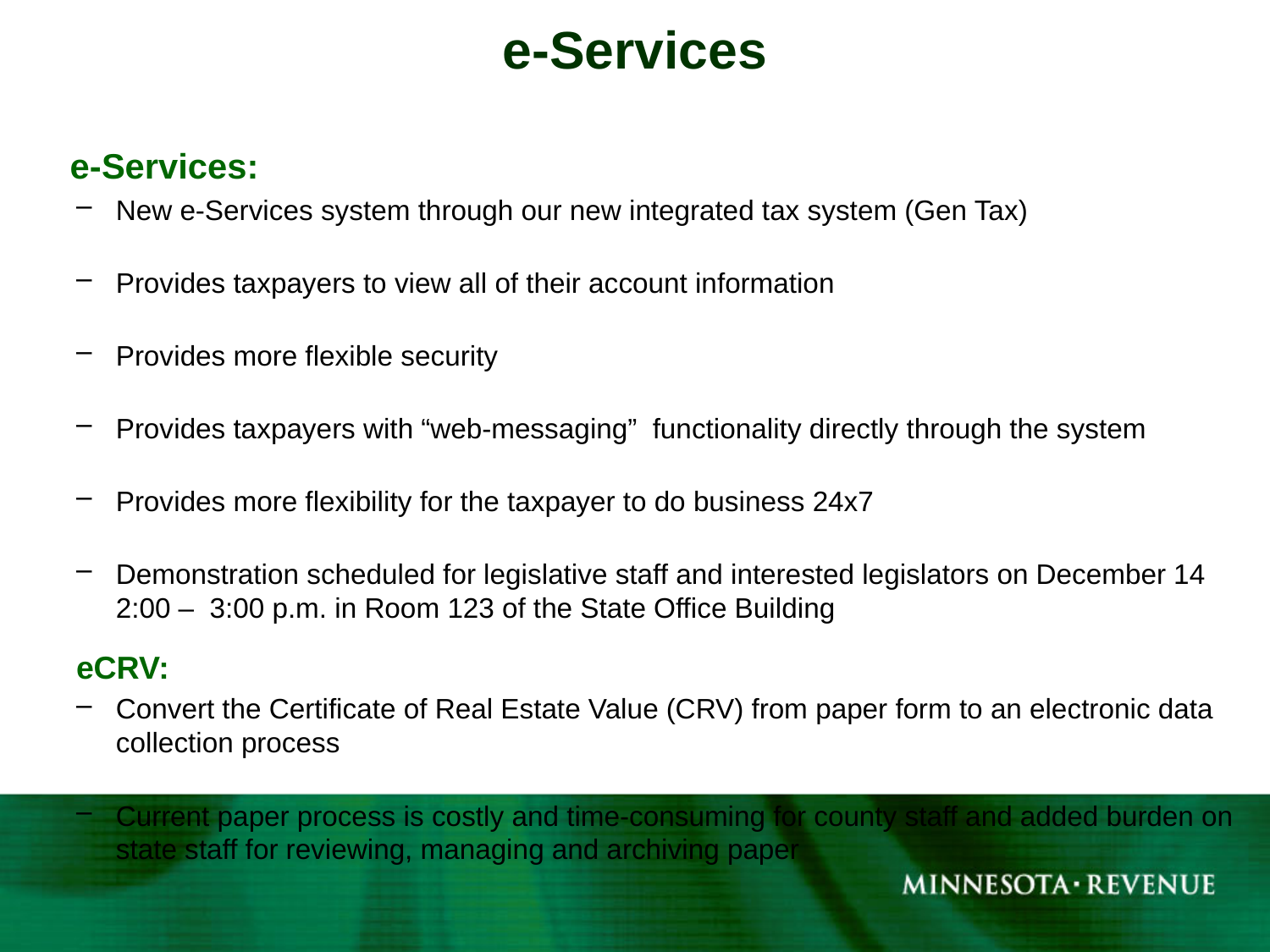

# e-Services
	 e-Services:
New e-Services system through our new integrated tax system (Gen Tax)

Provides taxpayers to view all of their account information

Provides more flexible security

Provides taxpayers with “web-messaging”  functionality directly through the system

Provides more flexibility for the taxpayer to do business 24x7

Demonstration scheduled for legislative staff and interested legislators on December 14 2:00 –  3:00 p.m. in Room 123 of the State Office Building

eCRV:
Convert the Certificate of Real Estate Value (CRV) from paper form to an electronic data collection process

Current paper process is costly and time-consuming for county staff and added burden on state staff for reviewing, managing and archiving paper